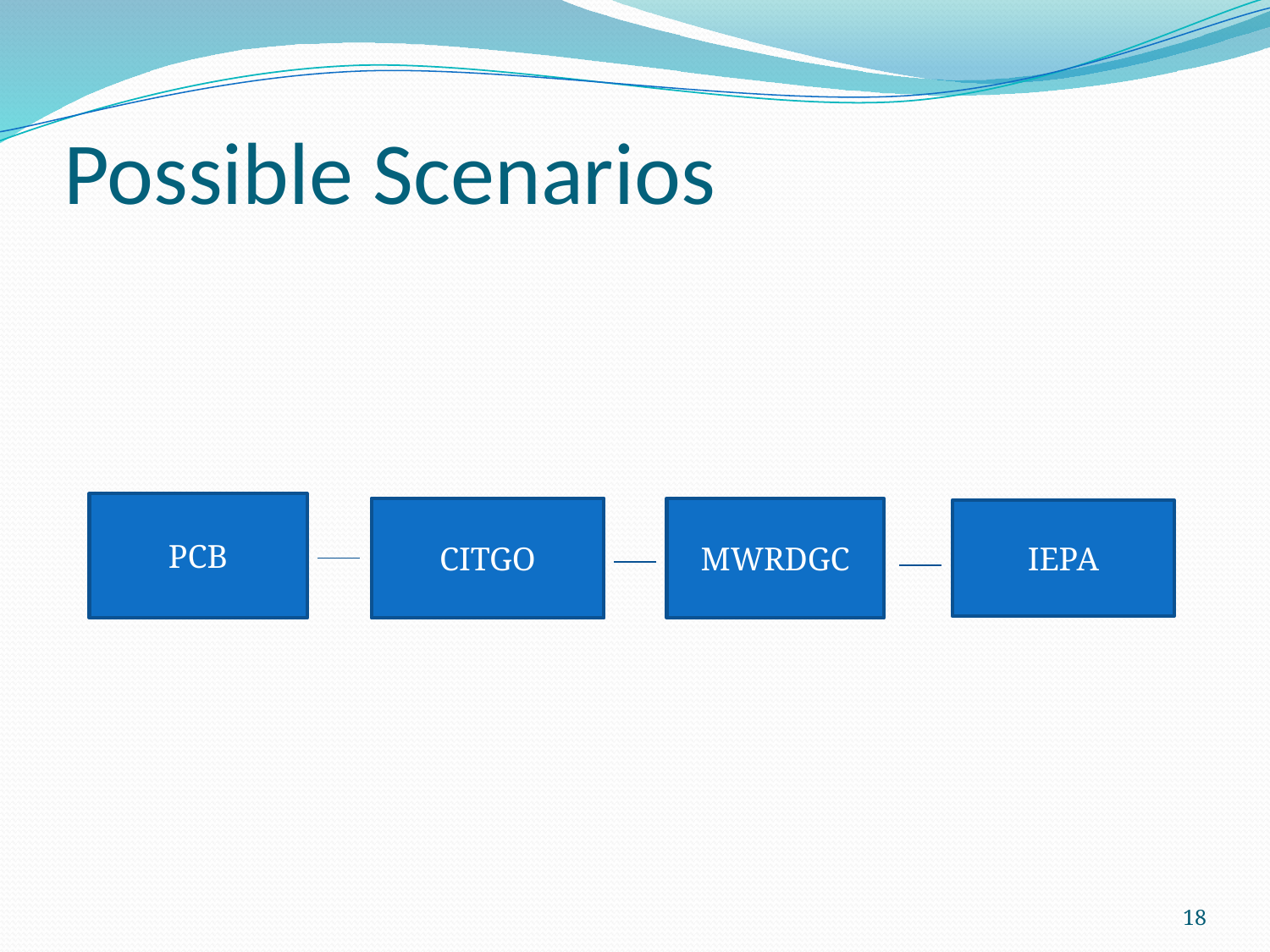

# Possible Scenarios

PCB
CITGO
MWRDGC
IEPA
18